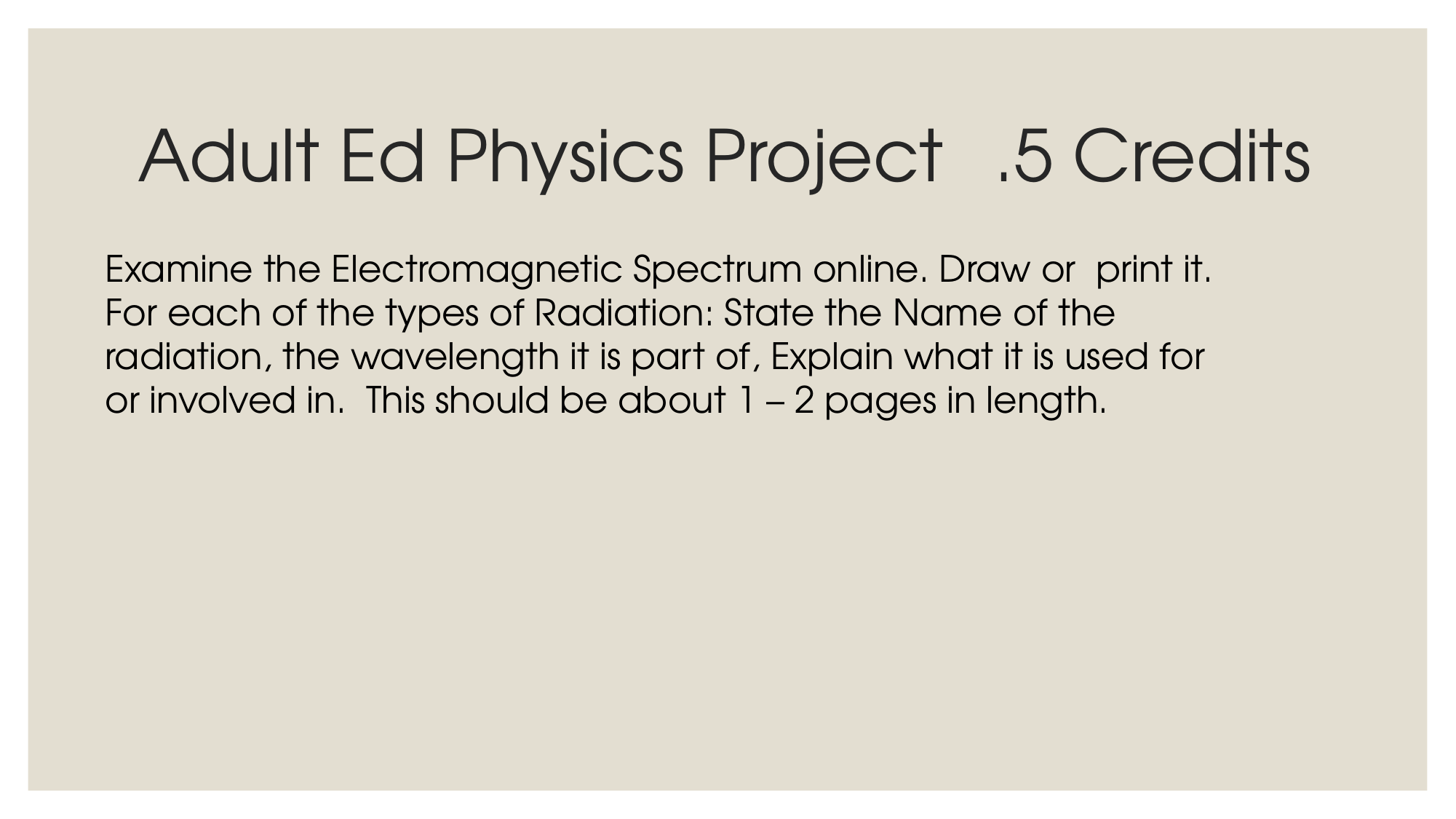

# Adult Ed Physics Project	.5 Credits
Examine the Electromagnetic Spectrum online. Draw or  print it. For each of the types of Radiation: State the Name of the radiation, the wavelength it is part of, Explain what it is used for or involved in.  This should be about 1 – 2 pages in length.